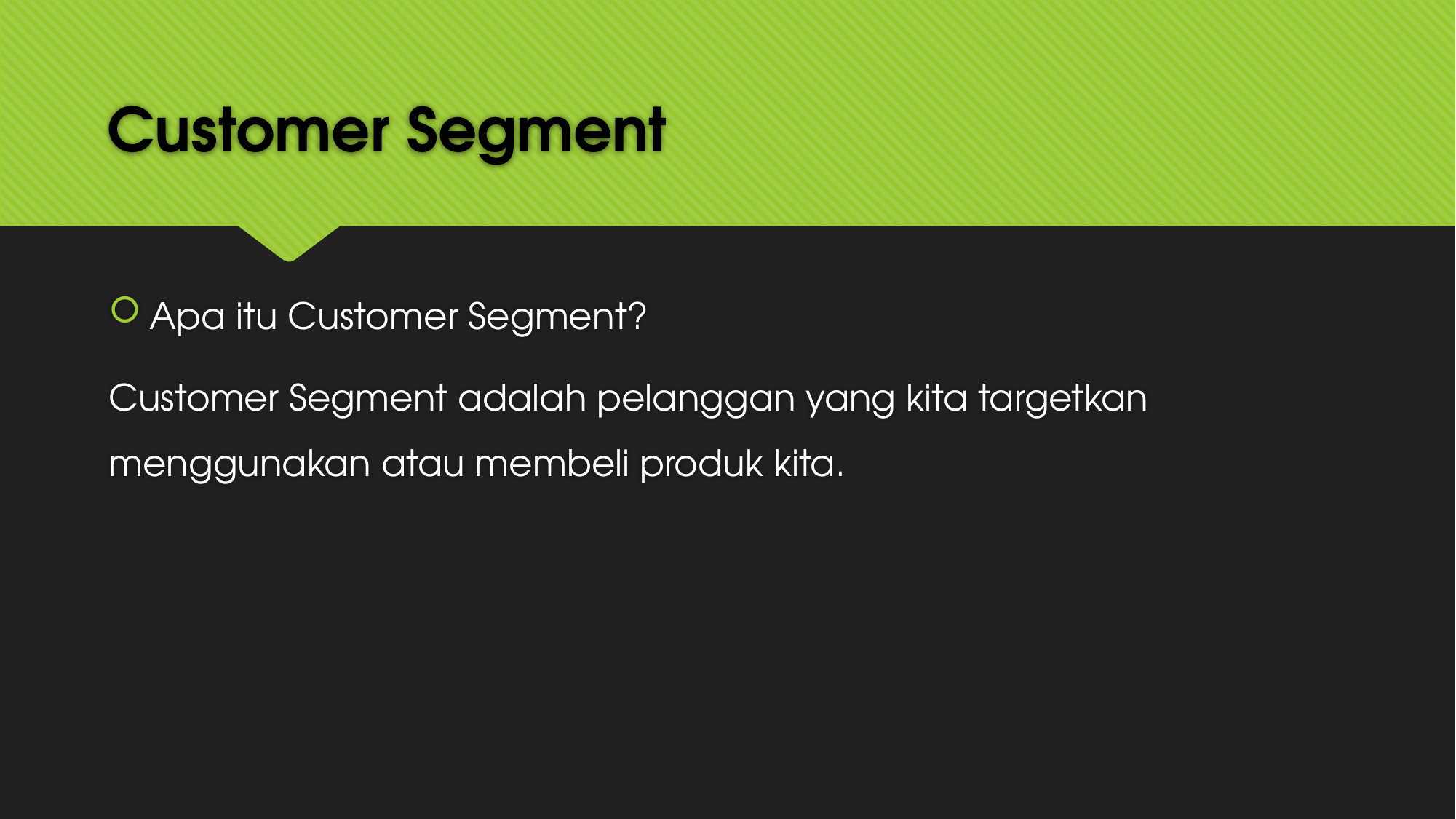

# Customer Segment
Apa itu Customer Segment?
Customer Segment adalah pelanggan yang kita targetkan menggunakan atau membeli produk kita.